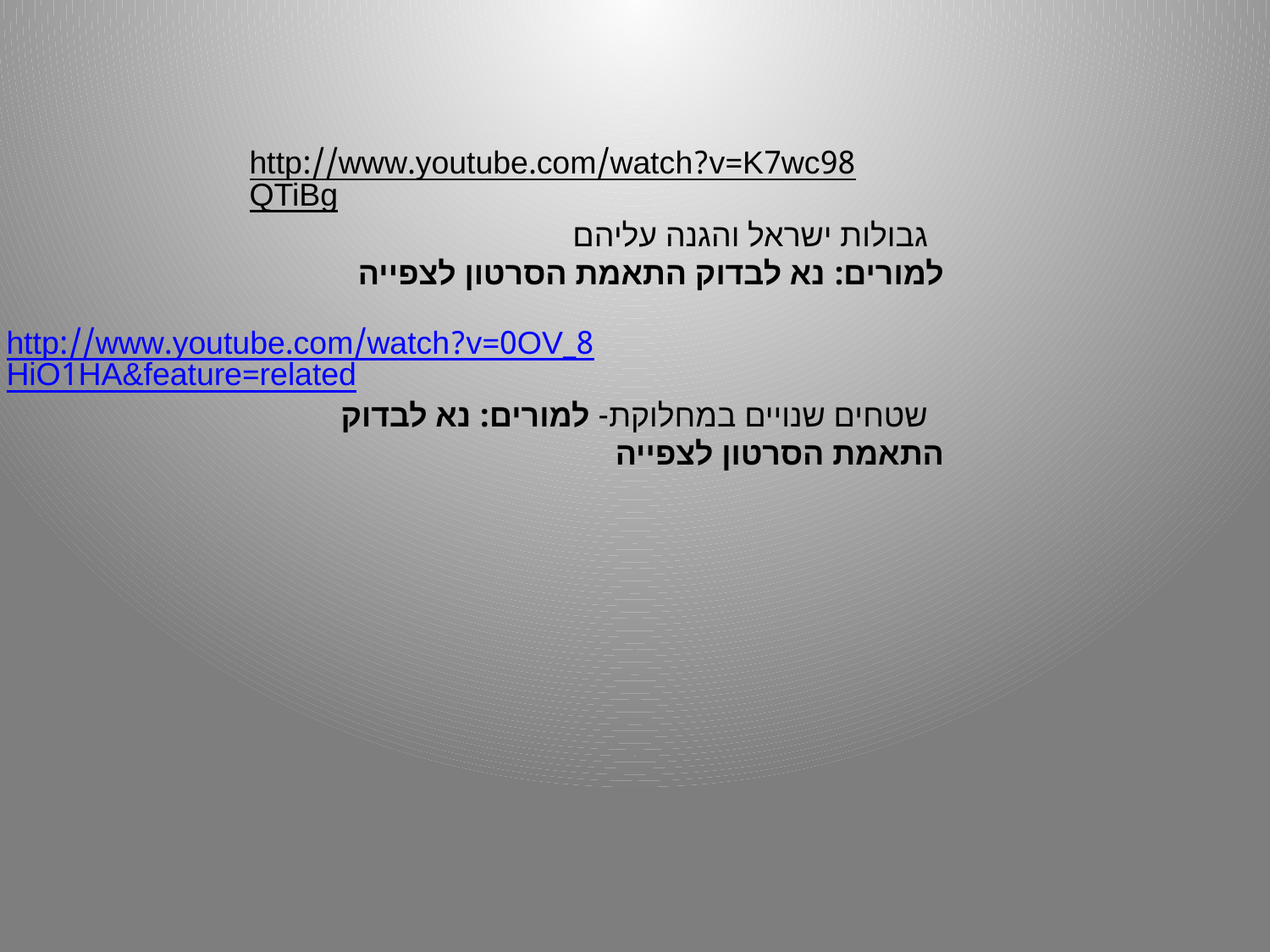

http://www.youtube.com/watch?v=K7wc98QTiBg  גבולות ישראל והגנה עליהם
למורים: נא לבדוק התאמת הסרטון לצפייה
http://www.youtube.com/watch?v=0OV_8HiO1HA&feature=related  שטחים שנויים במחלוקת- למורים: נא לבדוק התאמת הסרטון לצפייה